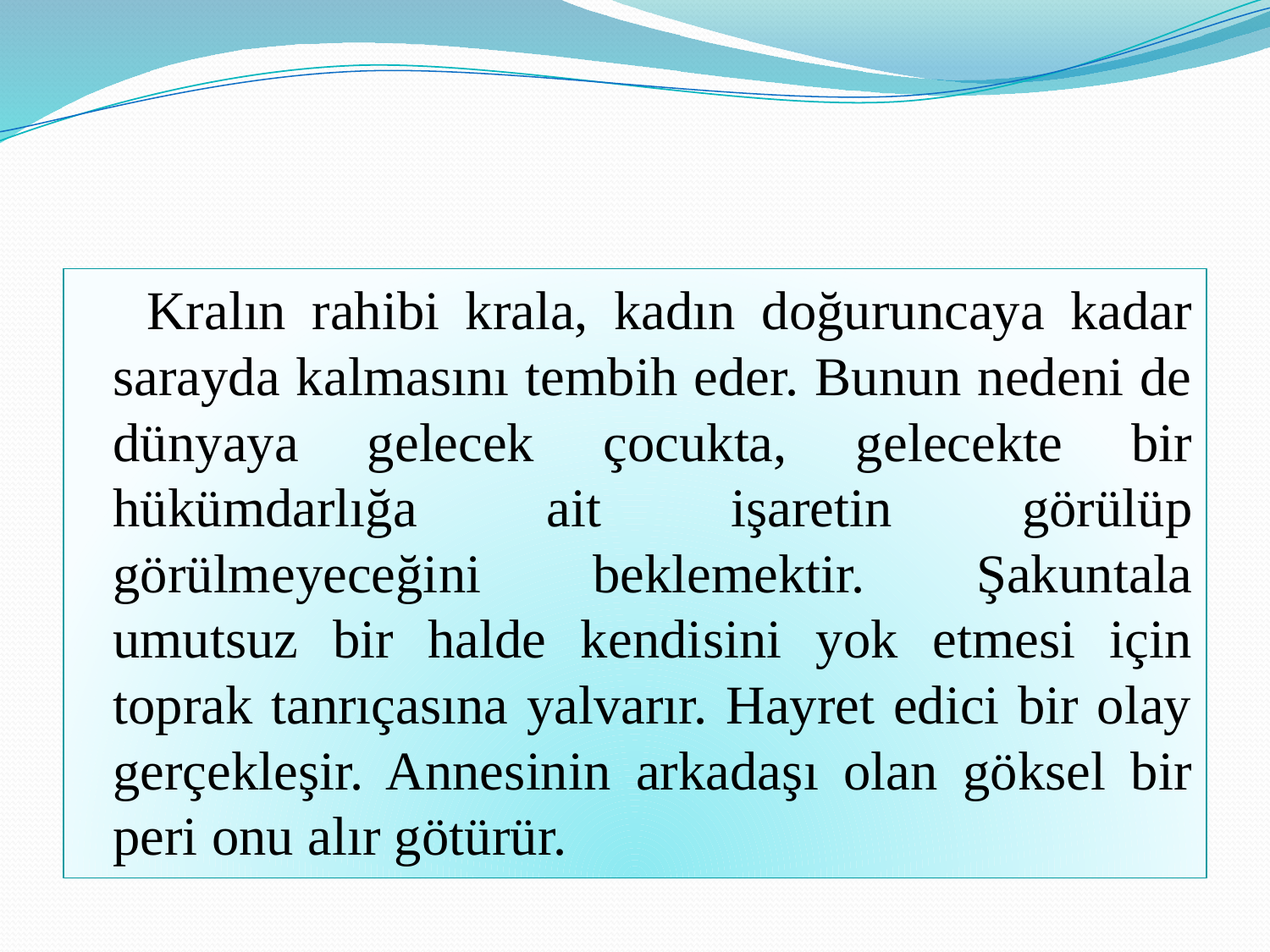

#
   Kralın rahibi krala, kadın doğuruncaya kadar sarayda kalmasını tembih eder. Bunun nedeni de dünyaya gelecek çocukta, gelecekte bir hükümdarlığa ait işaretin görülüp görülmeyeceğini beklemektir. Şakuntala umutsuz bir halde kendisini yok etmesi için toprak tanrıçasına yalvarır. Hayret edici bir olay gerçekleşir. Annesinin arkadaşı olan göksel bir peri onu alır götürür.